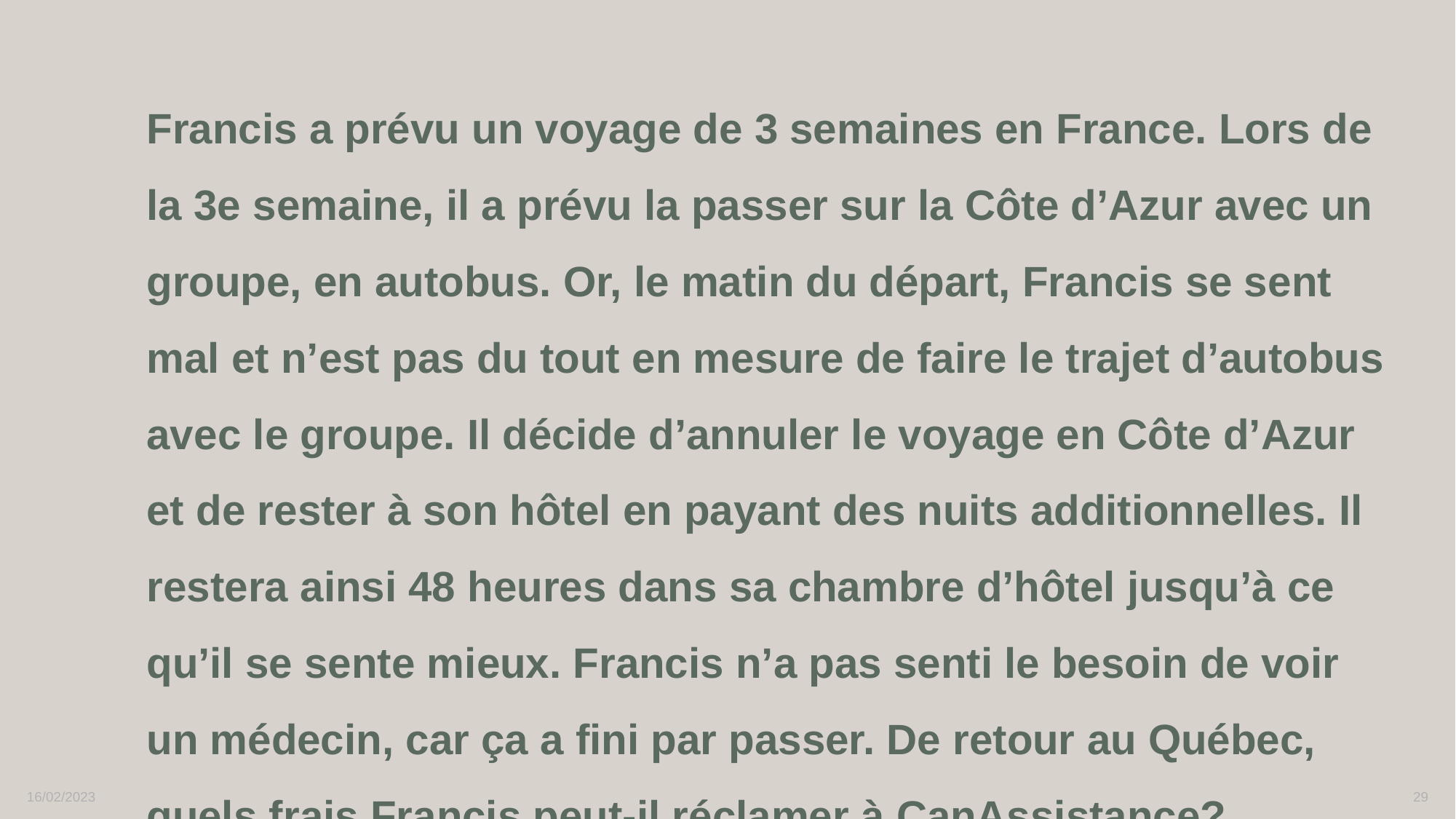

# Francis a prévu un voyage de 3 semaines en France. Lors de la 3e semaine, il a prévu la passer sur la Côte d’Azur avec un groupe, en autobus. Or, le matin du départ, Francis se sent mal et n’est pas du tout en mesure de faire le trajet d’autobus avec le groupe. Il décide d’annuler le voyage en Côte d’Azur et de rester à son hôtel en payant des nuits additionnelles. Il restera ainsi 48 heures dans sa chambre d’hôtel jusqu’à ce qu’il se sente mieux. Francis n’a pas senti le besoin de voir un médecin, car ça a fini par passer. De retour au Québec, quels frais Francis peut-il réclamer à CanAssistance?
16/02/2023
29